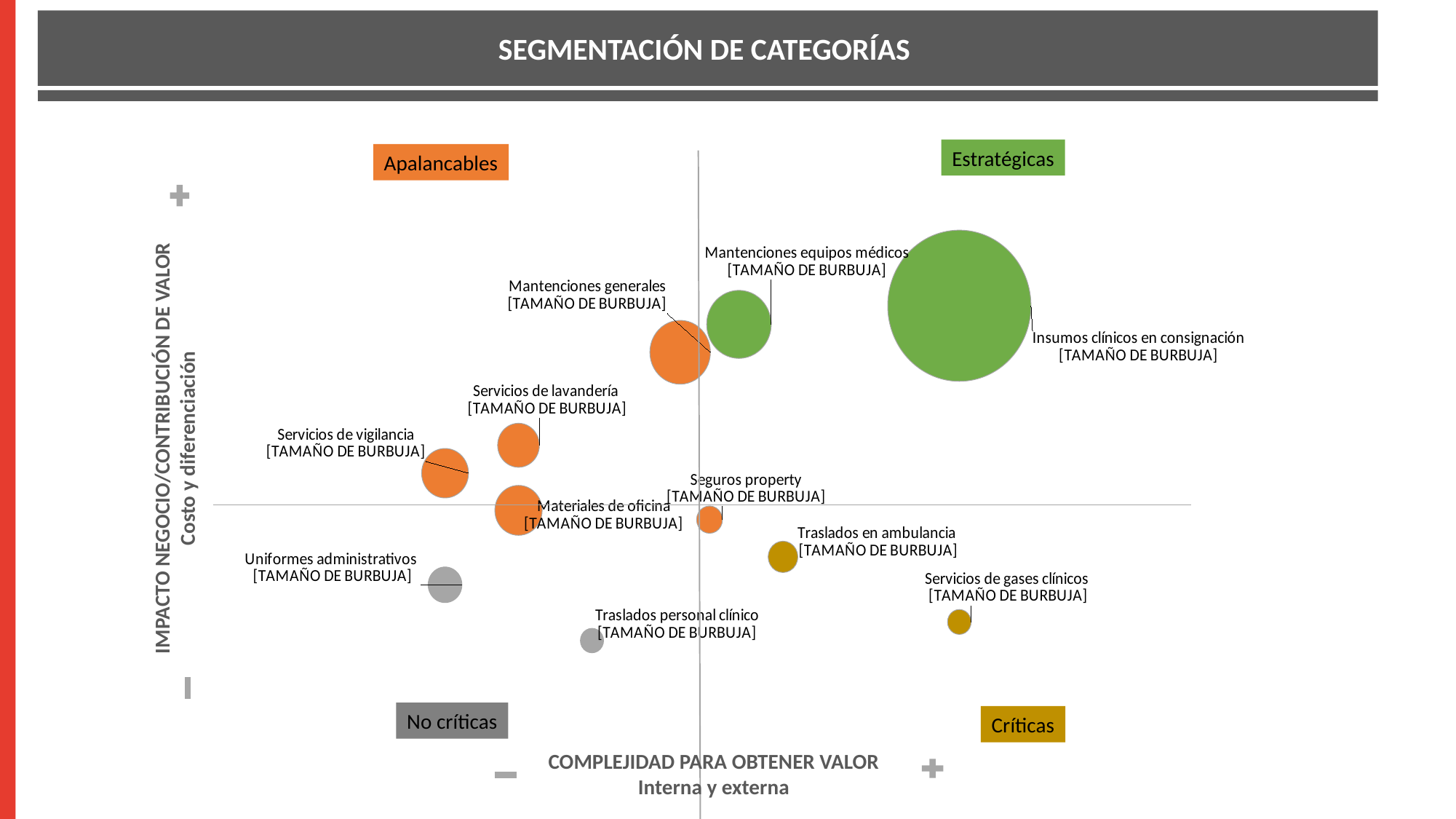

SEGMENTACIÓN DE CATEGORÍAS
Estratégicas
Apalancables

### Chart

| Category |  |
|---|---|
IMPACTO NEGOCIO/CONTRIBUCIÓN DE VALOR
Costo y diferenciación

No críticas
Críticas
COMPLEJIDAD PARA OBTENER VALOR
Interna y externa